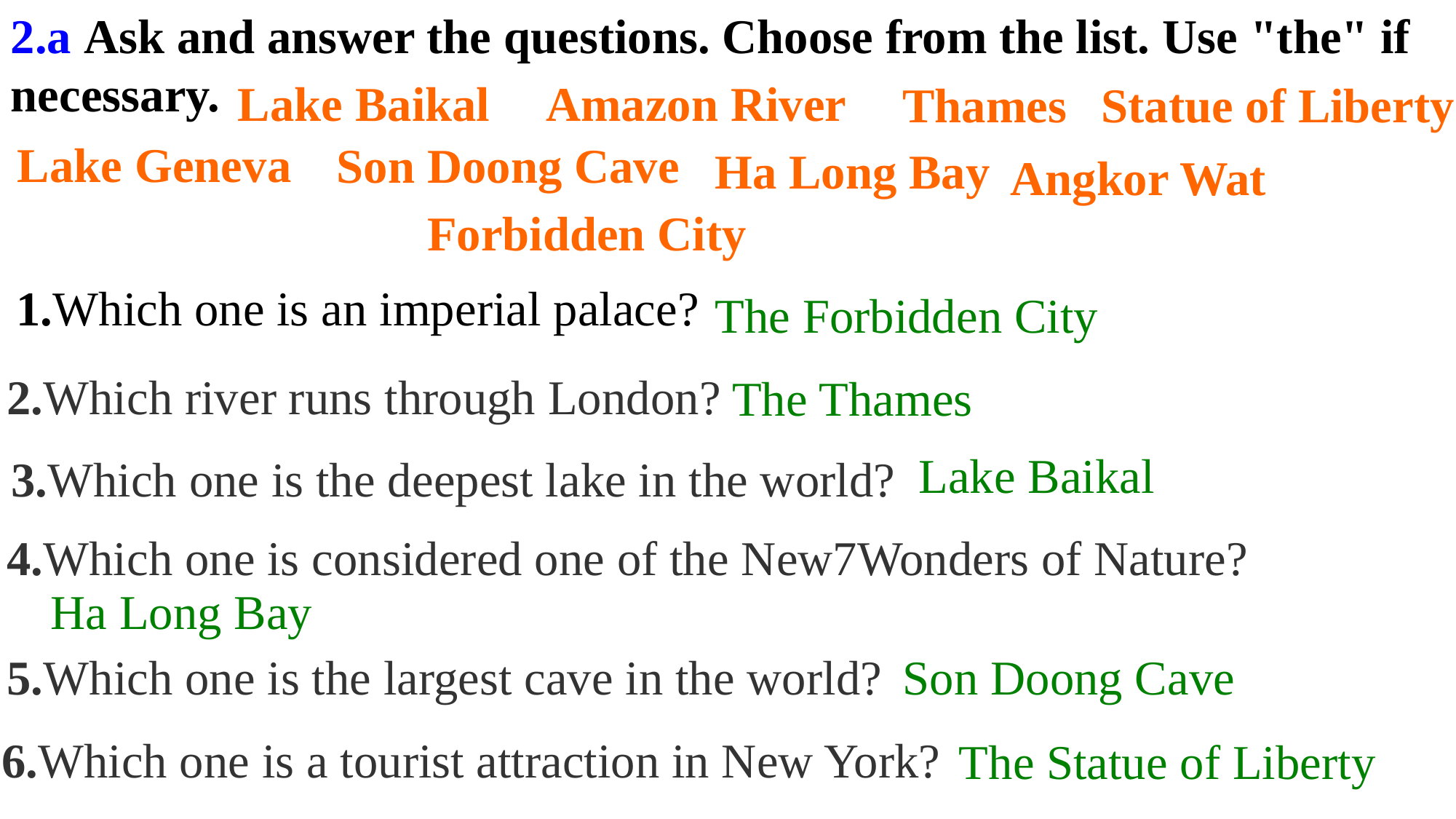

2.a Ask and answer the questions. Choose from the list. Use "the" if necessary.
Amazon River
Lake Baikal
Thames
Statue of Liberty
Lake Geneva
Son Doong Cave
Ha Long Bay
Angkor Wat
Forbidden City
1.Which one is an imperial palace?
The Forbidden City
2.Which river runs through London?
The Thames
Lake Baikal
3.Which one is the deepest lake in the world?
4.Which one is considered one of the New7Wonders of Nature?
Ha Long Bay
Son Doong Cave
5.Which one is the largest cave in the world?
6.Which one is a tourist attraction in New York?
The Statue of Liberty